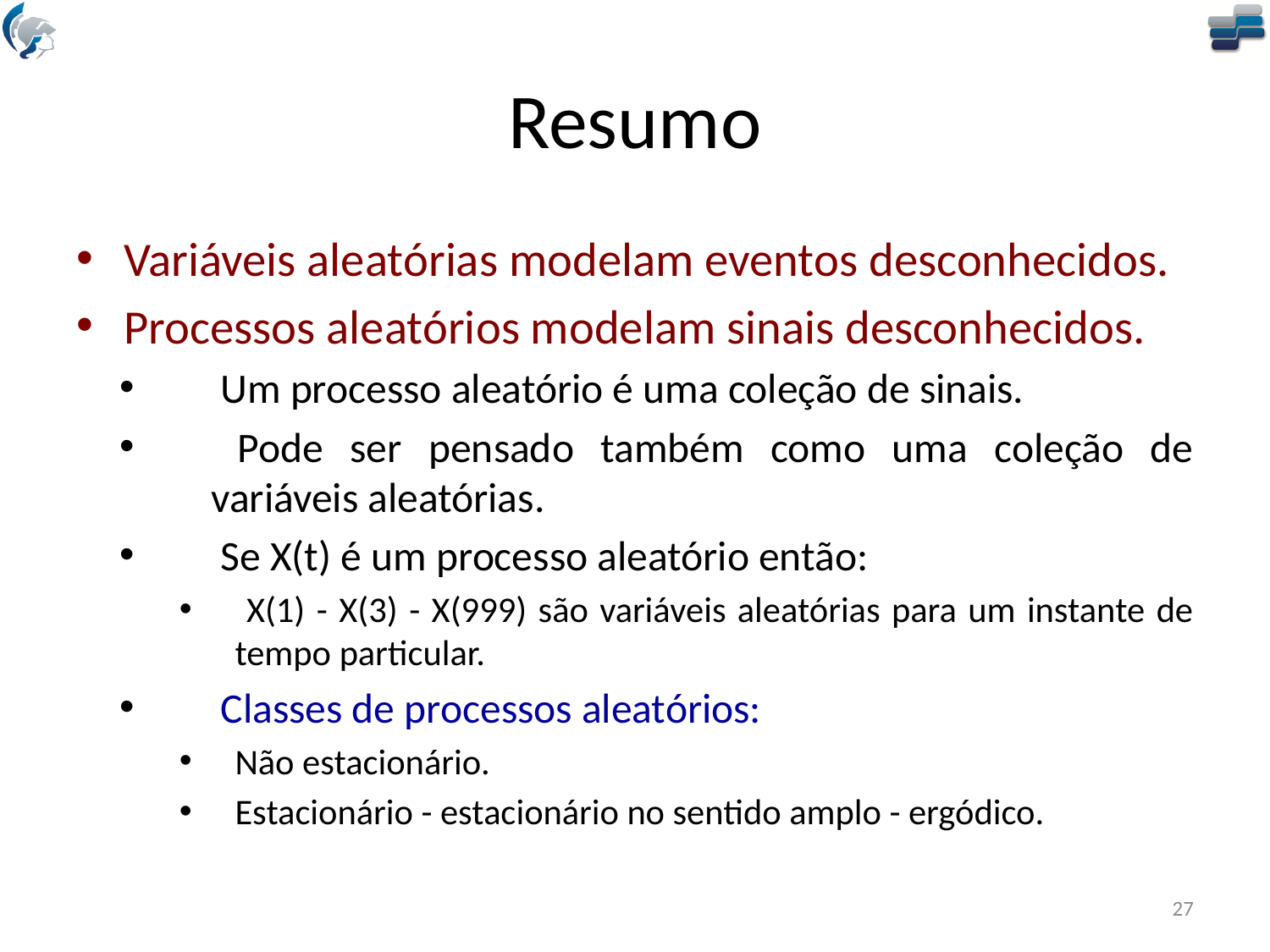

# Resumo
Variáveis aleatórias modelam eventos desconhecidos.
Processos aleatórios modelam sinais desconhecidos.
 Um processo aleatório é uma coleção de sinais.
 Pode ser pensado também como uma coleção de variáveis aleatórias.
 Se X(t) é um processo aleatório então:
 X(1) - X(3) - X(999) são variáveis aleatórias para um instante de tempo particular.
 Classes de processos aleatórios:
Não estacionário.
Estacionário - estacionário no sentido amplo - ergódico.
27